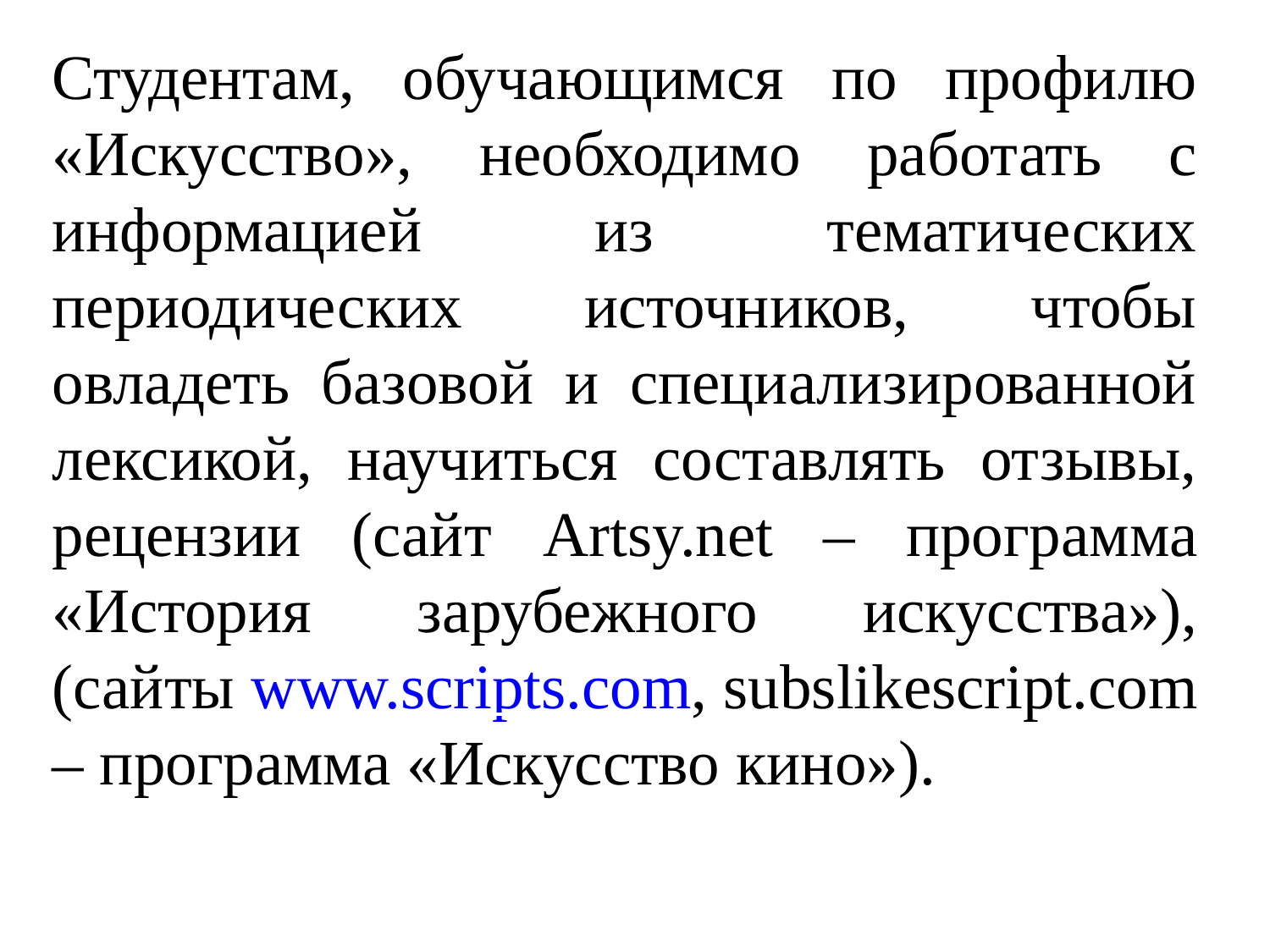

Студентам, обучающимся по профилю «Искусство», необходимо работать с информацией из тематических периодических источников, чтобы овладеть базовой и специализированной лексикой, научиться составлять отзывы, рецензии (сайт Artsy.net – программа «История зарубежного искусства»), (сайты www.scripts.com, subslikescript.com – программа «Искусство кино»).